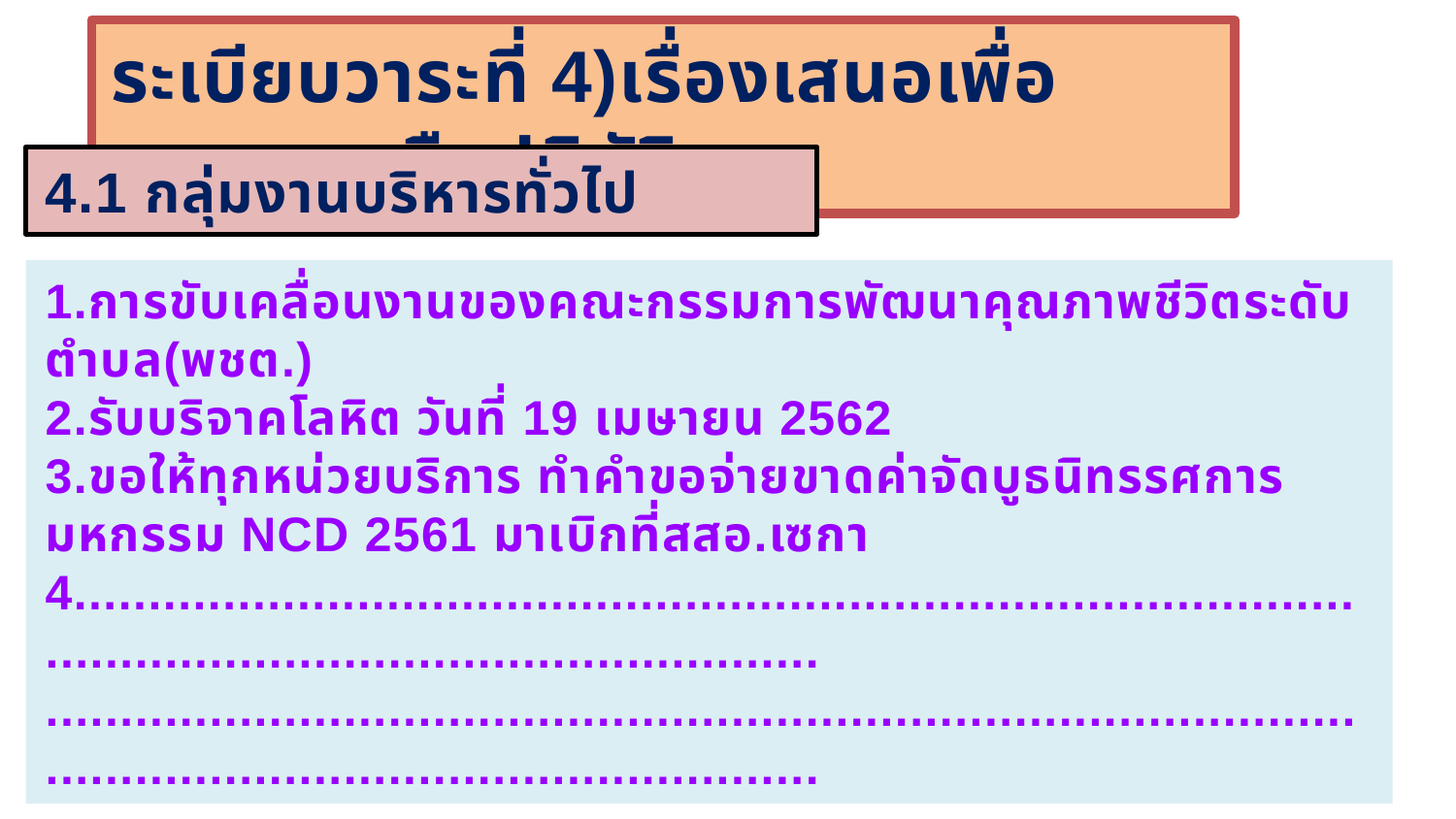

ระเบียบวาระที่ 4)เรื่องเสนอเพื่อทราบและถือปฏิบัติ
4.1 กลุ่มงานบริหารทั่วไป
1.การขับเคลื่อนงานของคณะกรรมการพัฒนาคุณภาพชีวิตระดับตำบล(พชต.)
2.รับบริจาคโลหิต วันที่ 19 เมษายน 2562
3.ขอให้ทุกหน่วยบริการ ทำคำขอจ่ายขาดค่าจัดบูธนิทรรศการ มหกรรม NCD 2561 มาเบิกที่สสอ.เซกา
4..........................................................................................................................................
............................................................................................................................................